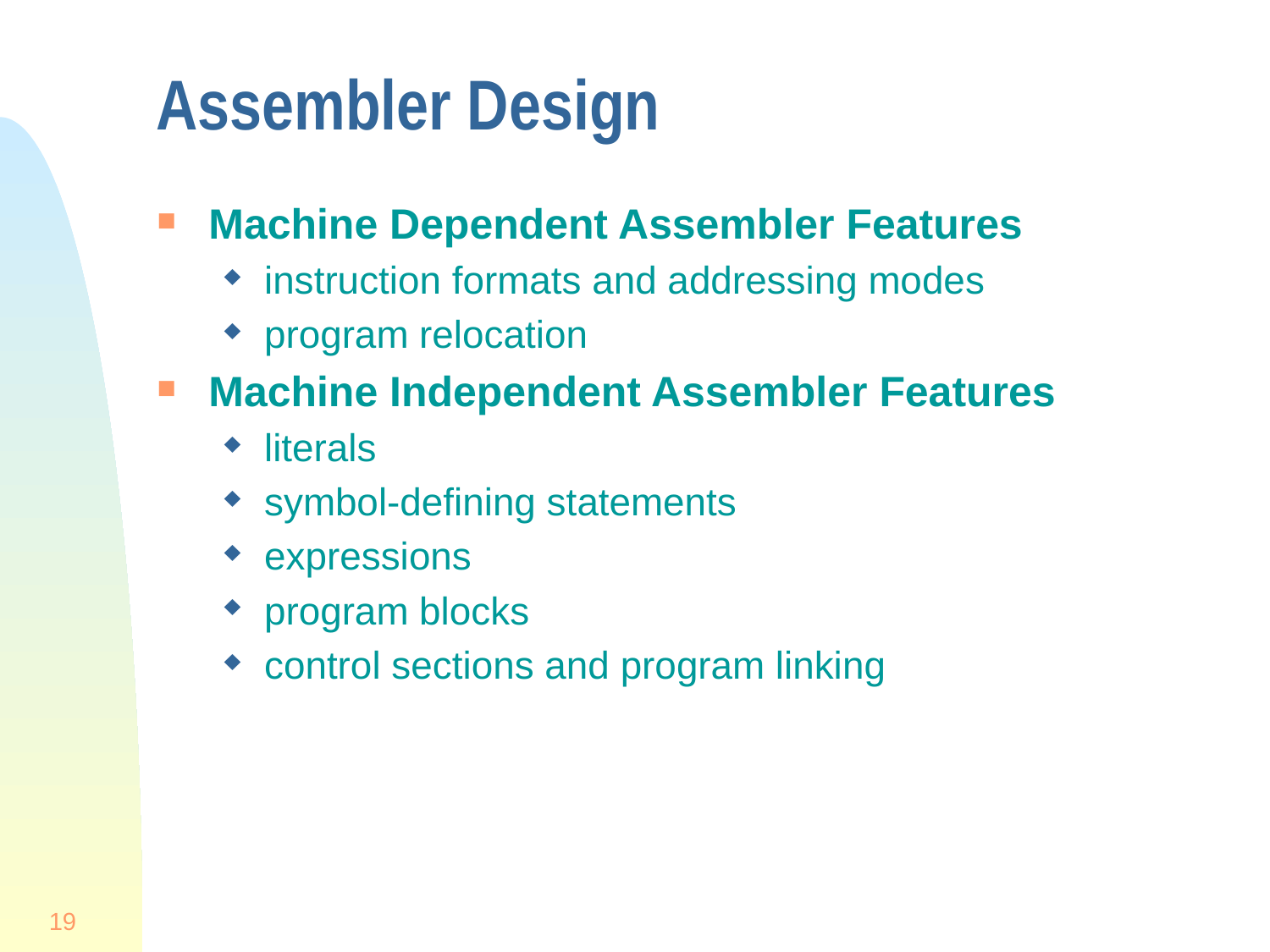

# Assembler Design
Machine Dependent Assembler Features
instruction formats and addressing modes
program relocation
Machine Independent Assembler Features
literals
symbol-defining statements
expressions
program blocks
control sections and program linking
19